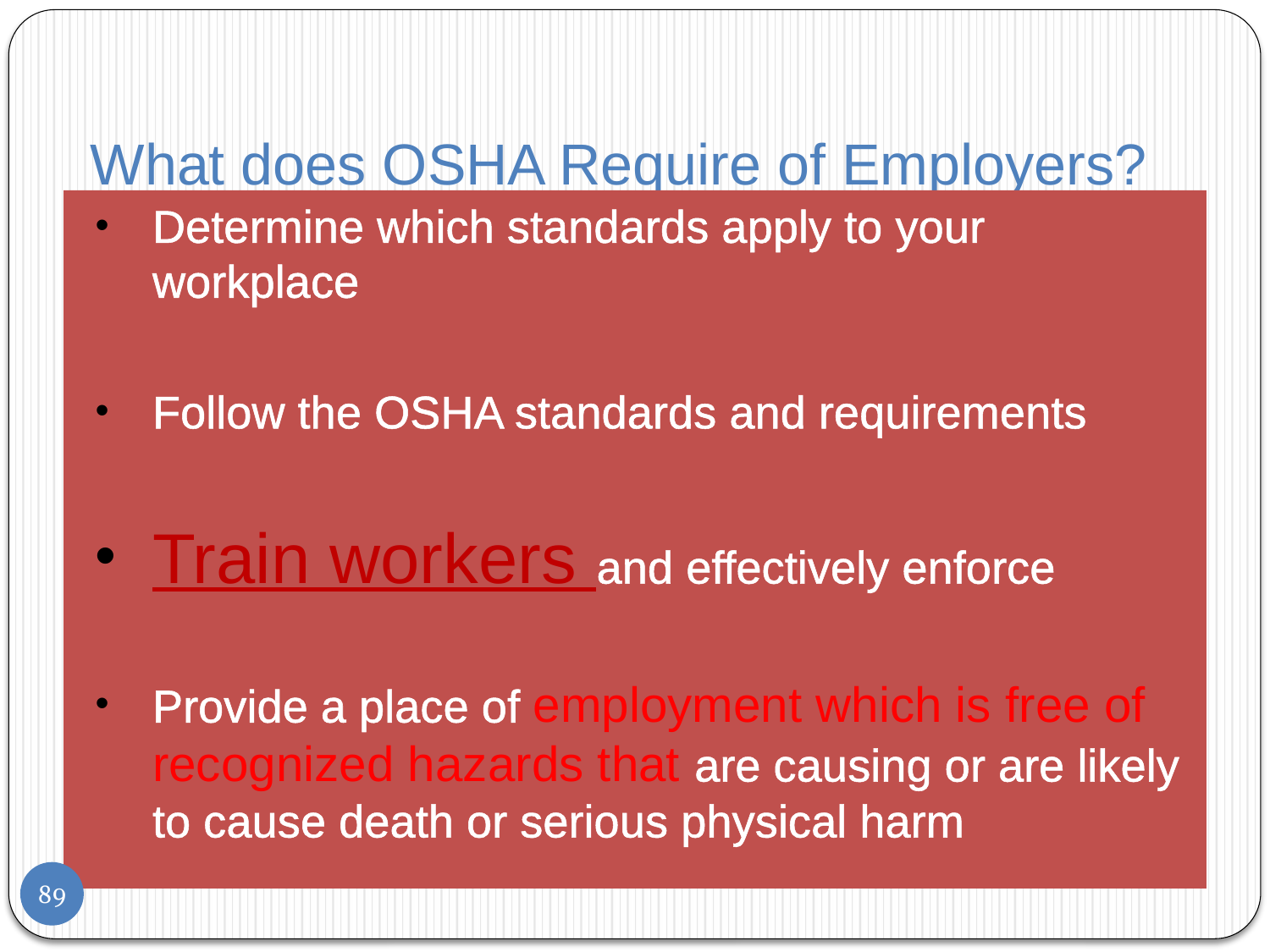

# What does OSHA Require of Employers?
Determine which standards apply to your workplace

Follow the OSHA standards and requirements

Train workers and effectively enforce

Provide a place of employment which is free of recognized hazards that are causing or are likely to cause death or serious physical harm

89